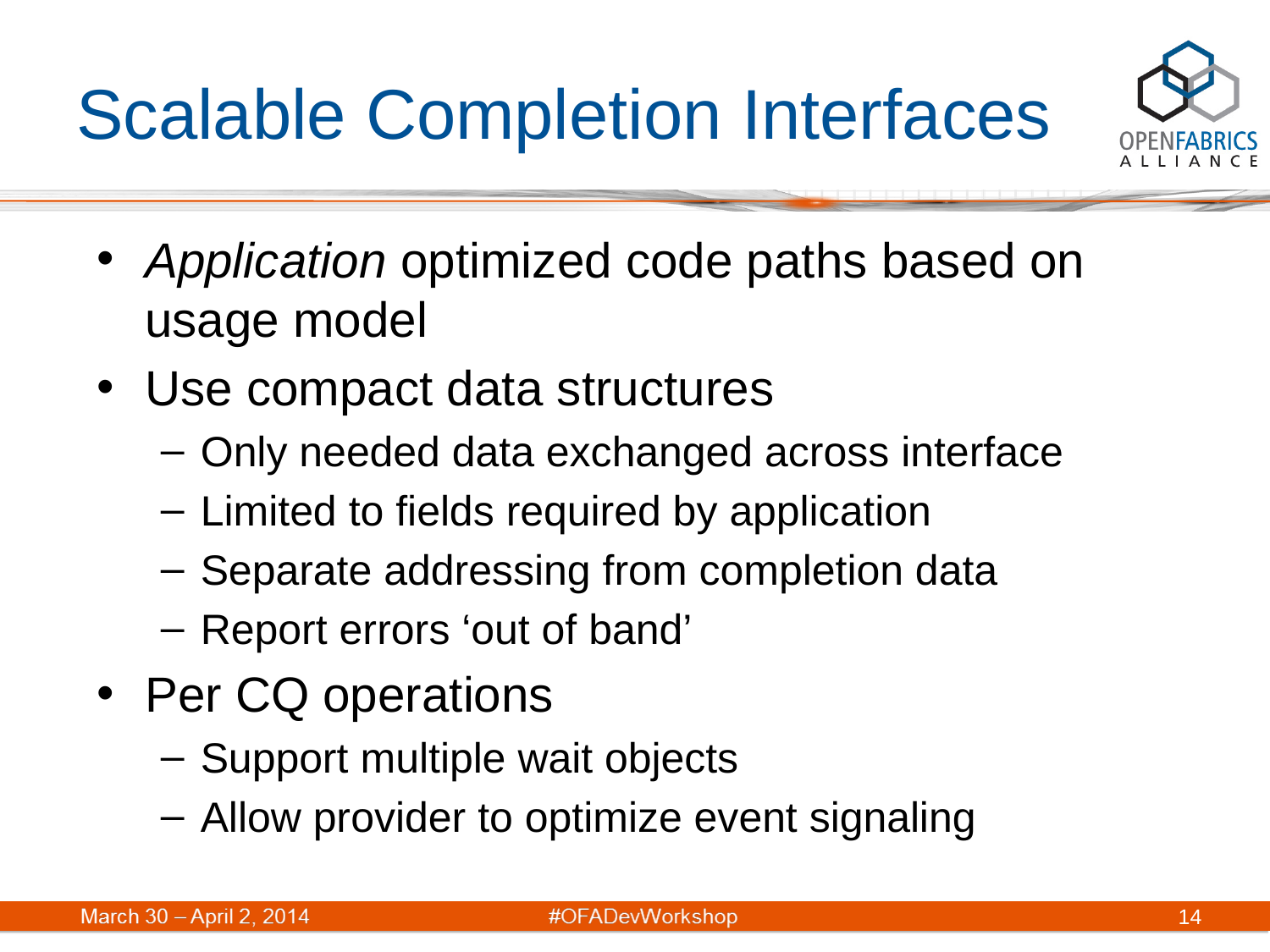

# Scalable Completion Interfaces
Application optimized code paths based on usage model
Use compact data structures
Only needed data exchanged across interface
Limited to fields required by application
Separate addressing from completion data
Report errors ‘out of band’
Per CQ operations
Support multiple wait objects
Allow provider to optimize event signaling
14